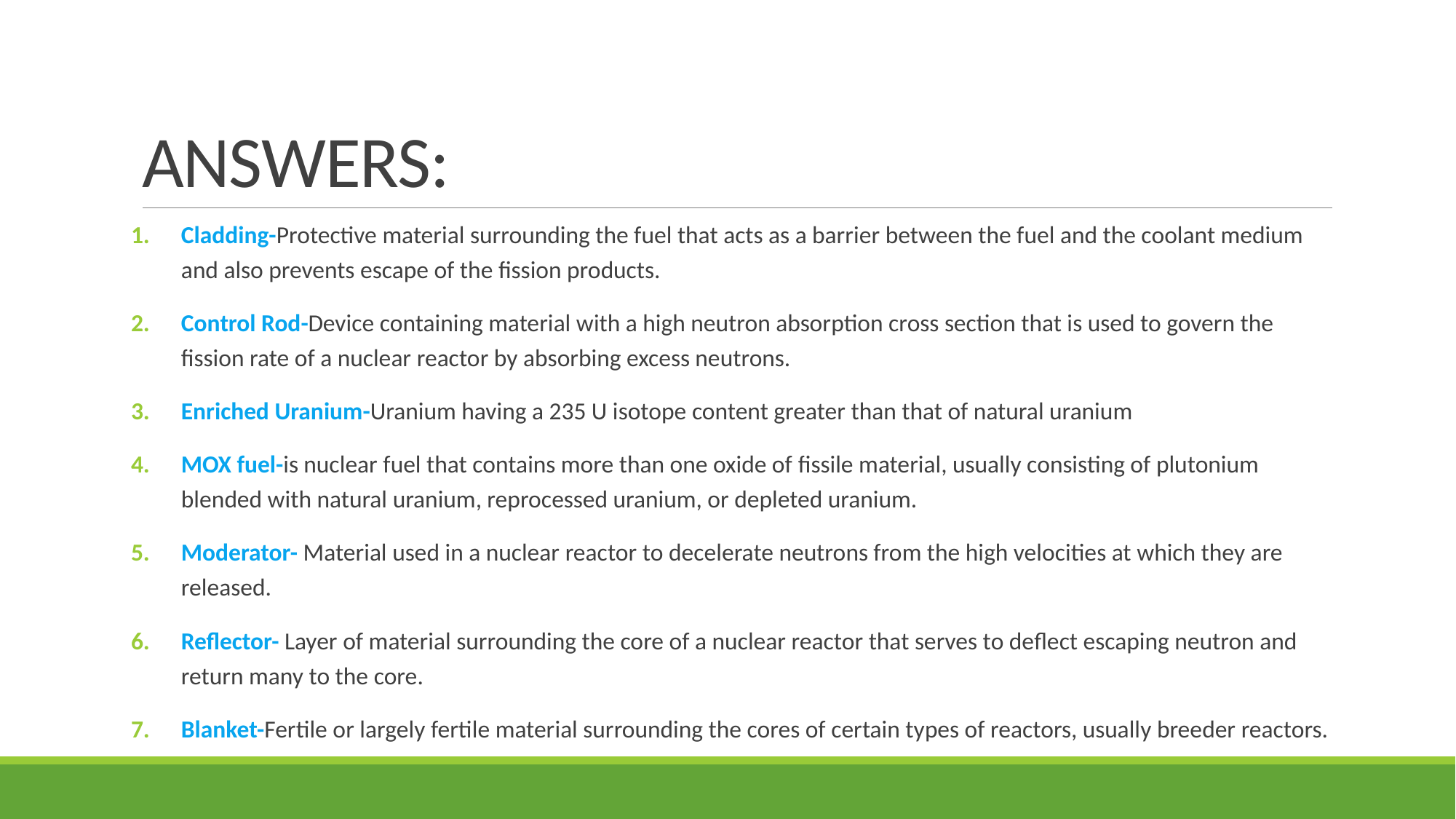

# ANSWERS:
Cladding-Protective material surrounding the fuel that acts as a barrier between the fuel and the coolant medium and also prevents escape of the ﬁssion products.
Control Rod-Device containing material with a high neutron absorption cross section that is used to govern the ﬁssion rate of a nuclear reactor by absorbing excess neutrons.
Enriched Uranium-Uranium having a 235 U isotope content greater than that of natural uranium
MOX fuel-is nuclear fuel that contains more than one oxide of fissile material, usually consisting of plutonium blended with natural uranium, reprocessed uranium, or depleted uranium.
Moderator- Material used in a nuclear reactor to decelerate neutrons from the high velocities at which they are released.
Reflector- Layer of material surrounding the core of a nuclear reactor that serves to deﬂect escaping neutron and return many to the core.
Blanket-Fertile or largely fertile material surrounding the cores of certain types of reactors, usually breeder reactors.